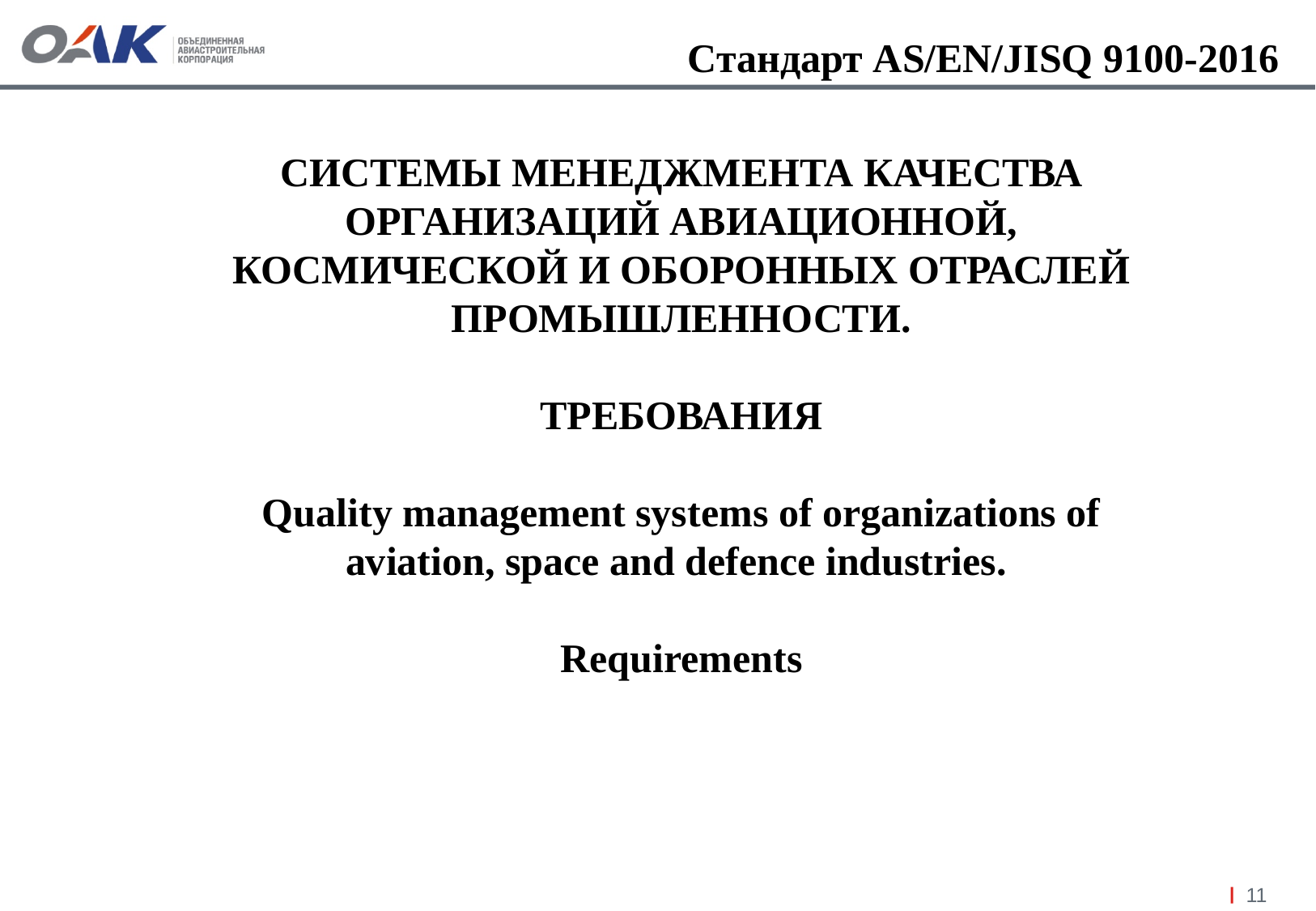

# Стандарт AS/EN/JISQ 9100-2016
СИСТЕМЫ МЕНЕДЖМЕНТА КАЧЕСТВА ОРГАНИЗАЦИЙ АВИАЦИОННОЙ, КОСМИЧЕСКОЙ И ОБОРОННЫХ ОТРАСЛЕЙ ПРОМЫШЛЕННОСТИ.
ТРЕБОВАНИЯ
Quality management systems of organizations of aviation, space and defence industries.

Requirements
11